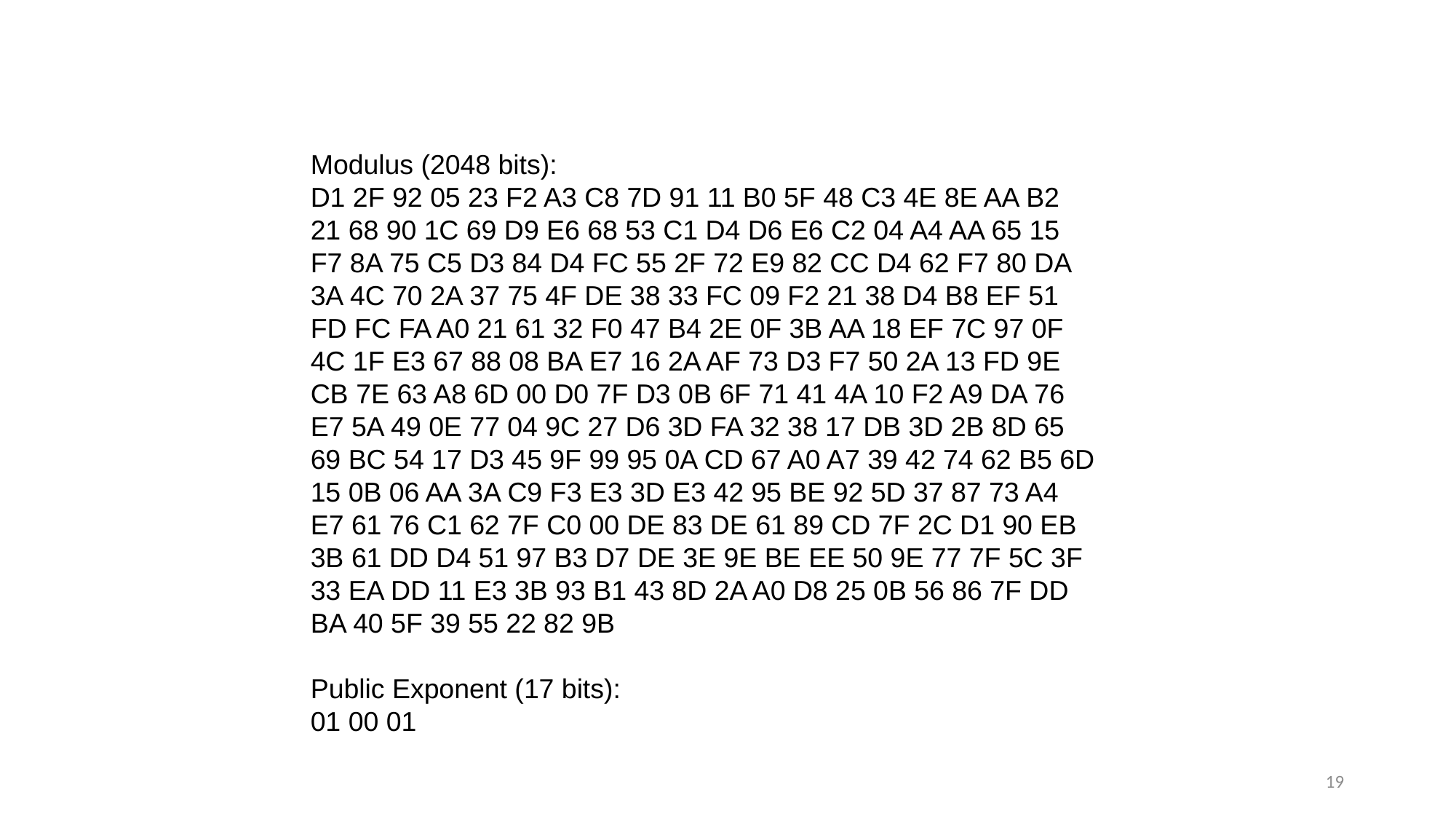

Modulus (2048 bits):
D1 2F 92 05 23 F2 A3 C8 7D 91 11 B0 5F 48 C3 4E 8E AA B2 21 68 90 1C 69 D9 E6 68 53 C1 D4 D6 E6 C2 04 A4 AA 65 15 F7 8A 75 C5 D3 84 D4 FC 55 2F 72 E9 82 CC D4 62 F7 80 DA 3A 4C 70 2A 37 75 4F DE 38 33 FC 09 F2 21 38 D4 B8 EF 51 FD FC FA A0 21 61 32 F0 47 B4 2E 0F 3B AA 18 EF 7C 97 0F 4C 1F E3 67 88 08 BA E7 16 2A AF 73 D3 F7 50 2A 13 FD 9E CB 7E 63 A8 6D 00 D0 7F D3 0B 6F 71 41 4A 10 F2 A9 DA 76 E7 5A 49 0E 77 04 9C 27 D6 3D FA 32 38 17 DB 3D 2B 8D 65 69 BC 54 17 D3 45 9F 99 95 0A CD 67 A0 A7 39 42 74 62 B5 6D 15 0B 06 AA 3A C9 F3 E3 3D E3 42 95 BE 92 5D 37 87 73 A4 E7 61 76 C1 62 7F C0 00 DE 83 DE 61 89 CD 7F 2C D1 90 EB 3B 61 DD D4 51 97 B3 D7 DE 3E 9E BE EE 50 9E 77 7F 5C 3F 33 EA DD 11 E3 3B 93 B1 43 8D 2A A0 D8 25 0B 56 86 7F DD BA 40 5F 39 55 22 82 9B

Public Exponent (17 bits):
01 00 01
19